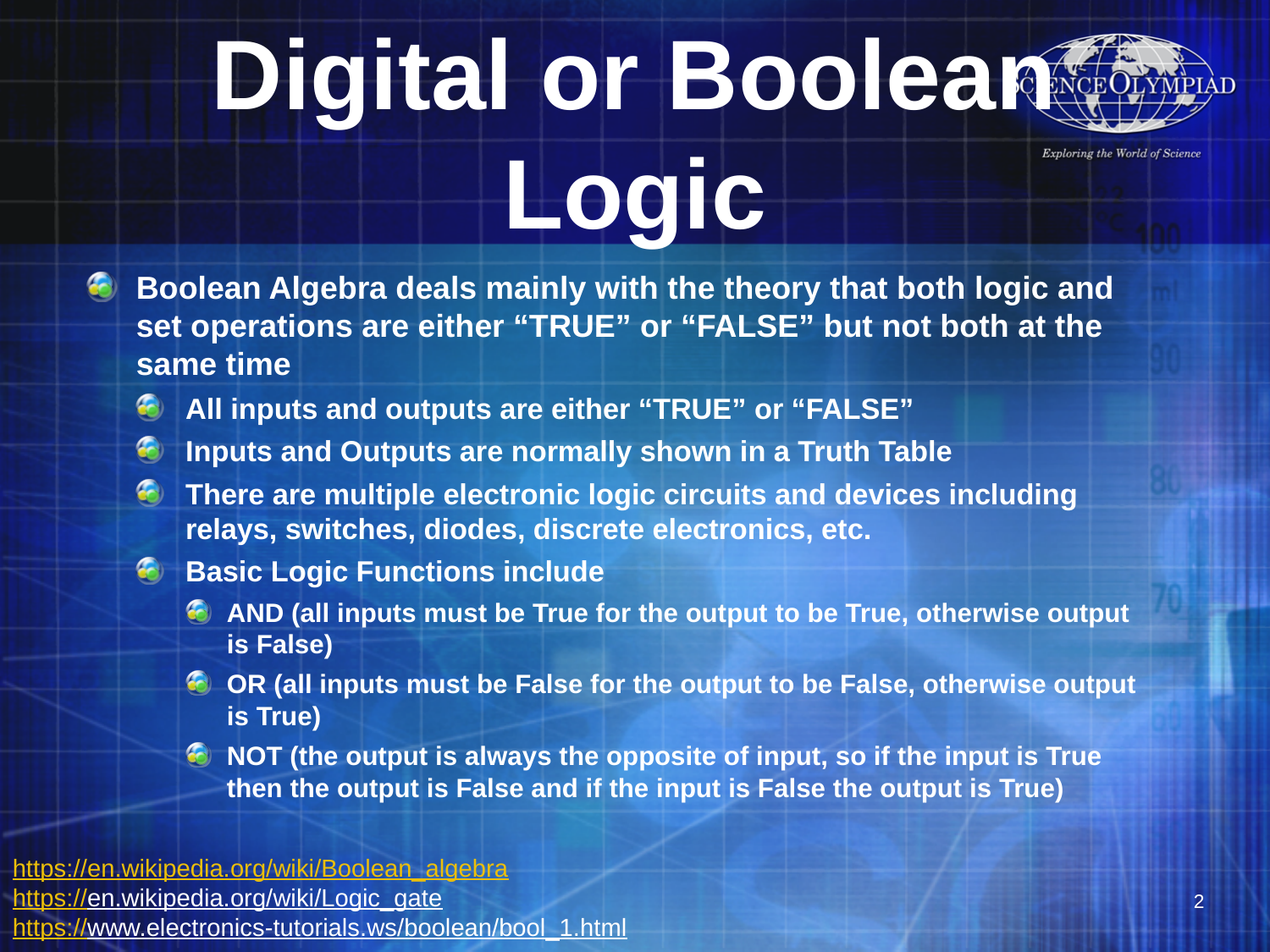

# Digital or Boolean Logic
Boolean Algebra deals mainly with the theory that both logic and set operations are either “TRUE” or “FALSE” but not both at the same time
All inputs and outputs are either “TRUE” or “FALSE”
Inputs and Outputs are normally shown in a Truth Table
There are multiple electronic logic circuits and devices including relays, switches, diodes, discrete electronics, etc.
Basic Logic Functions include
AND (all inputs must be True for the output to be True, otherwise output is False)
OR (all inputs must be False for the output to be False, otherwise output is True)
NOT (the output is always the opposite of input, so if the input is True then the output is False and if the input is False the output is True)
https://en.wikipedia.org/wiki/Boolean_algebra
https://en.wikipedia.org/wiki/Logic_gate
https://www.electronics-tutorials.ws/boolean/bool_1.html
2